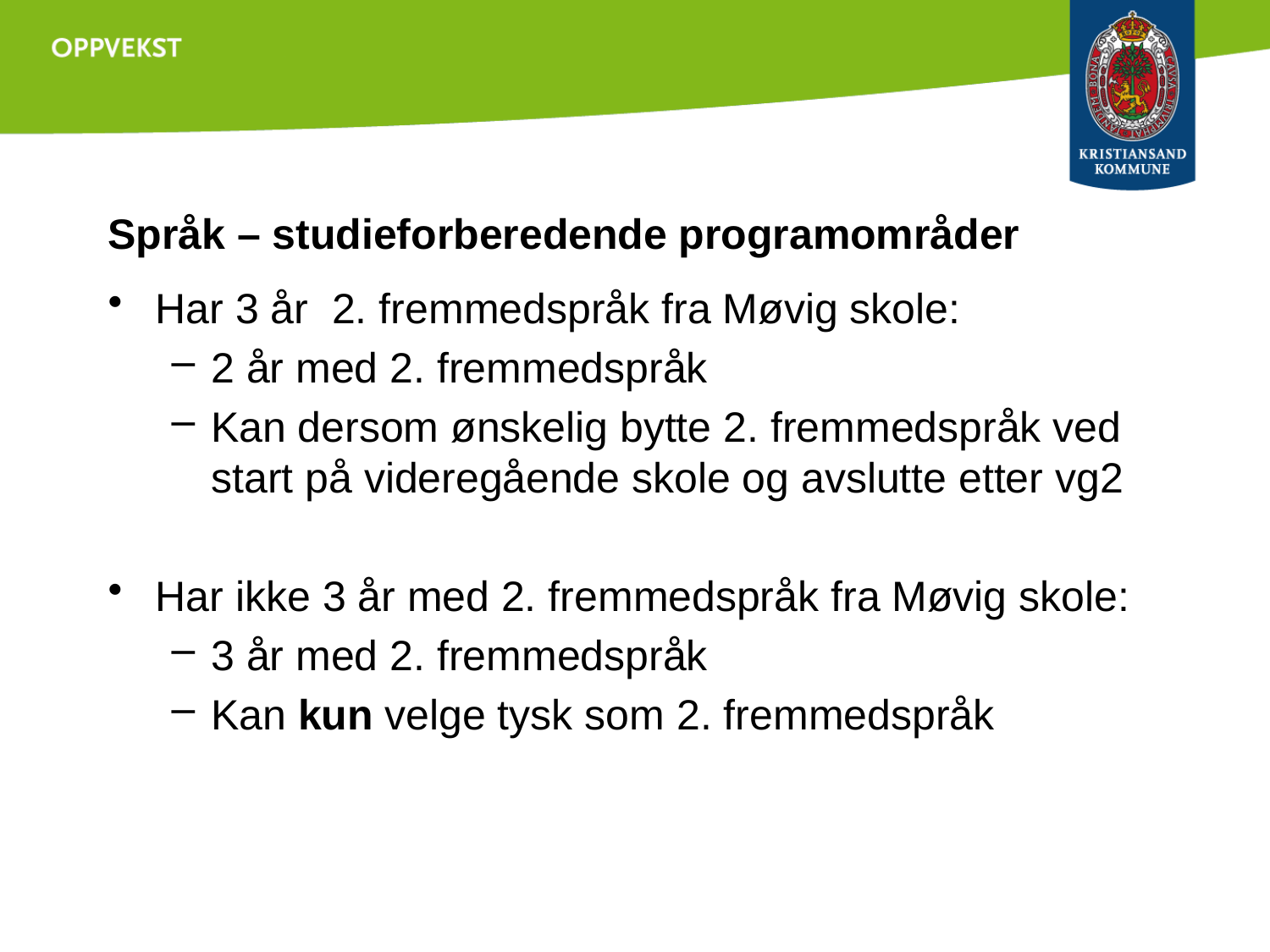

# Språk – studieforberedende programområder
Har 3 år  2. fremmedspråk fra Møvig skole:
2 år med 2. fremmedspråk
Kan dersom ønskelig bytte 2. fremmedspråk ved start på videregående skole og avslutte etter vg2

Har ikke 3 år med 2. fremmedspråk fra Møvig skole:
3 år med 2. fremmedspråk
Kan kun velge tysk som 2. fremmedspråk